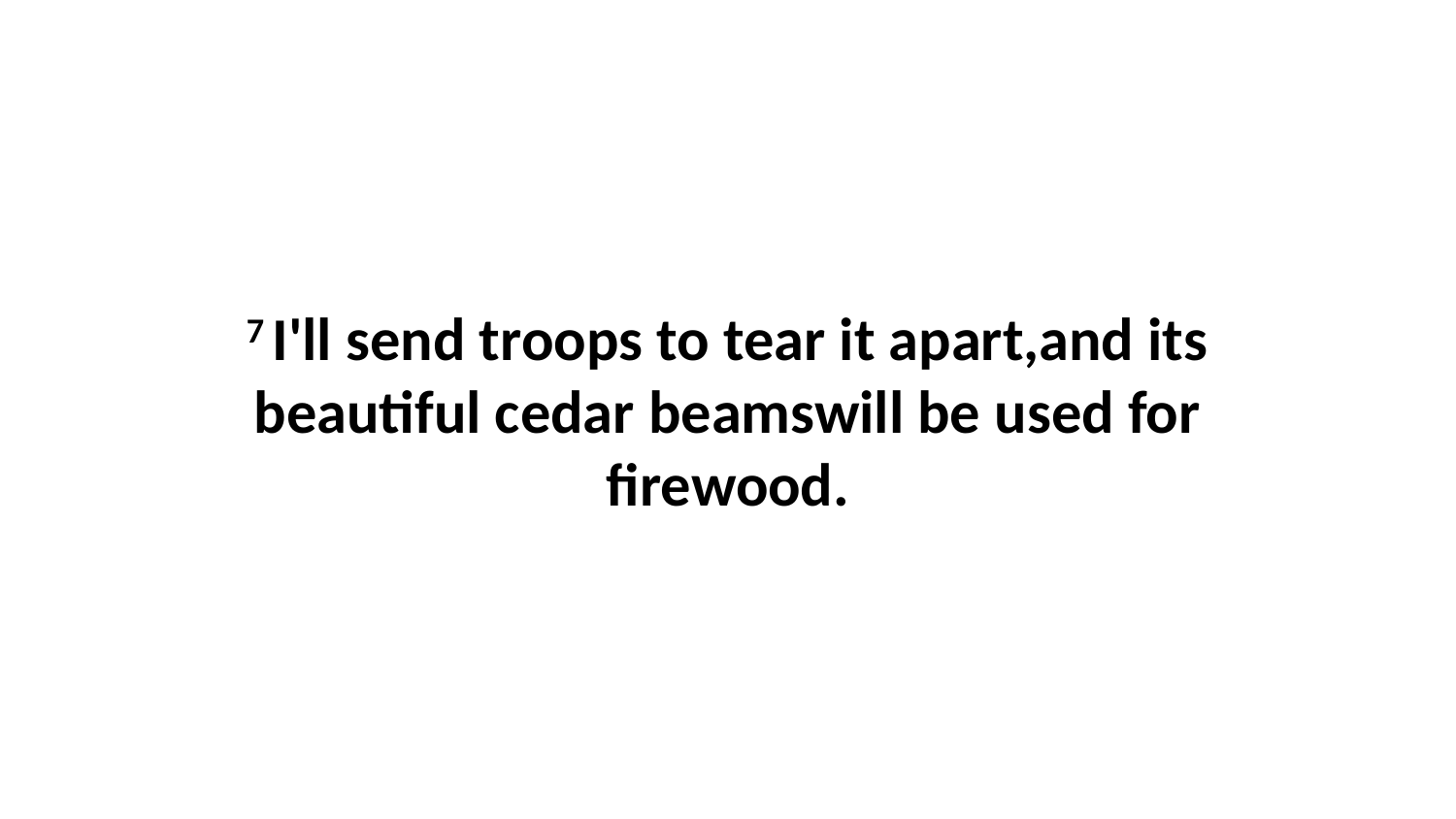

7 I'll send troops to tear it apart,and its beautiful cedar beamswill be used for firewood.